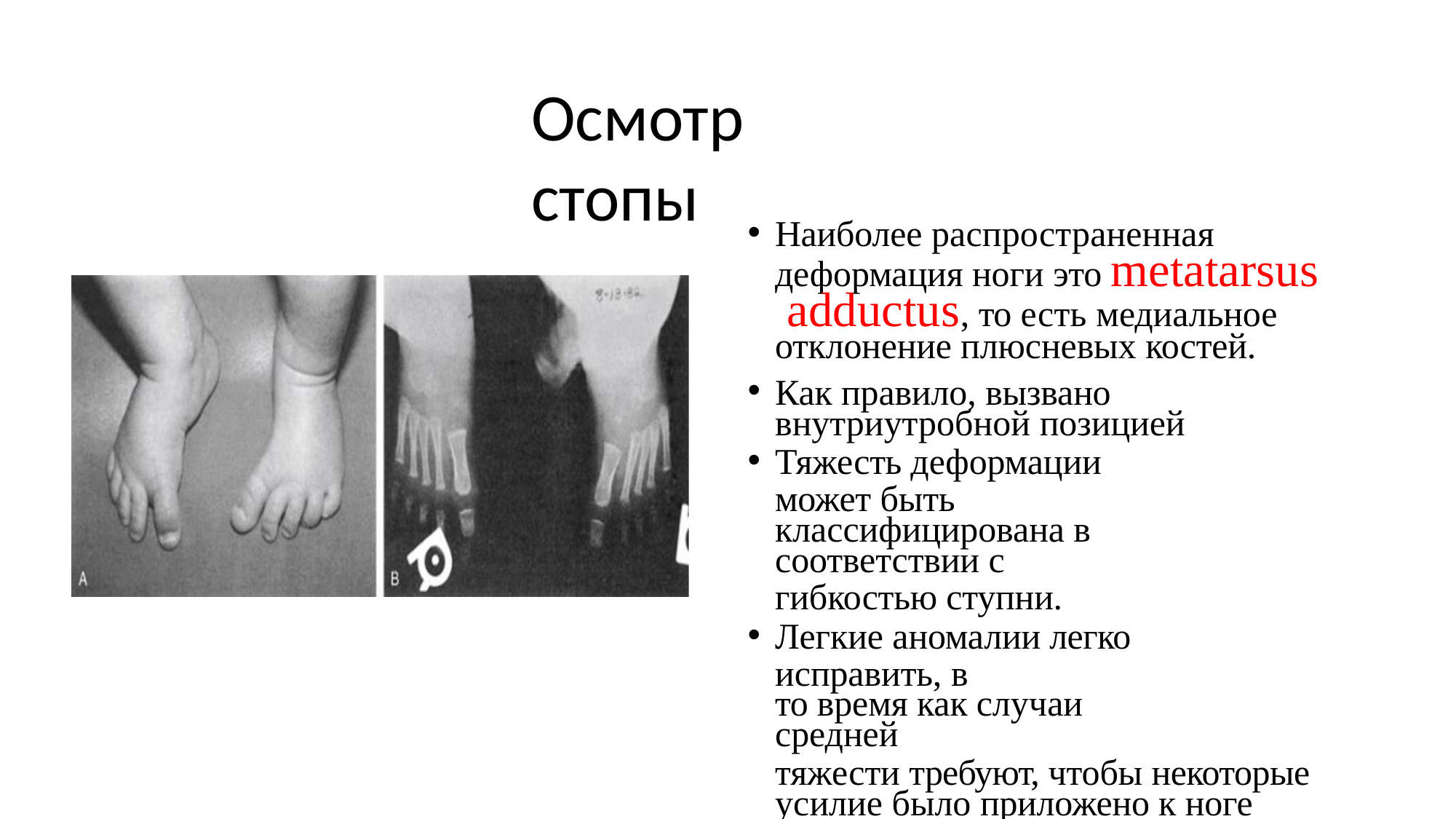

# Осмотр стопы
Наиболее распространенная
деформация ноги это metatarsus  adductus, то есть медиальное

отклонение плюсневых костей.
Как правило, вызвано  внутриутробной позицией
Тяжесть деформации может быть
классифицирована в соответствии с
гибкостью ступни.
Легкие аномалии легко исправить, в
то время как случаи средней
тяжести требуют, чтобы некоторые  усилие было приложено к ноге